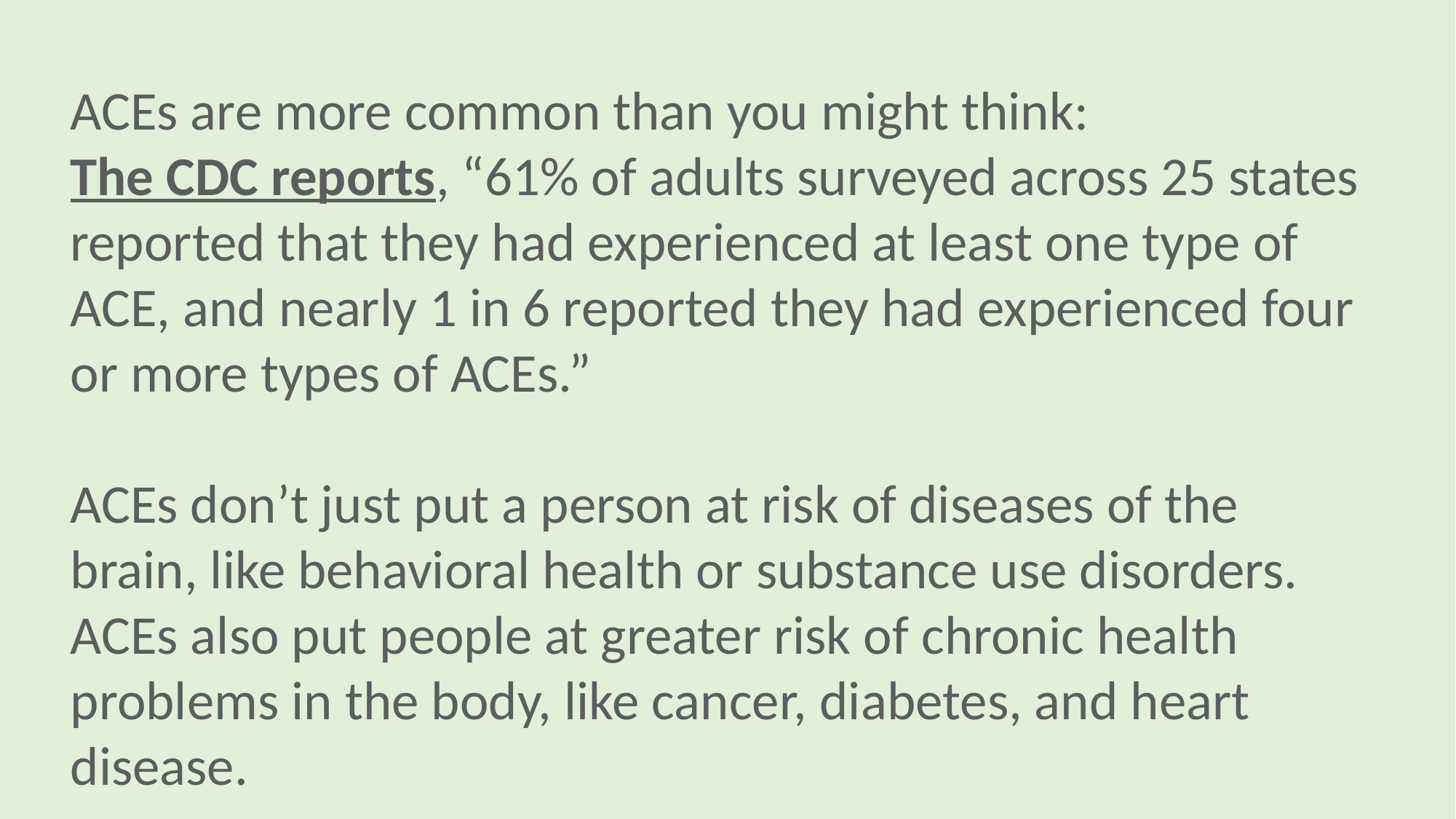

ACEs are more common than you might think: The CDC reports, “61% of adults surveyed across 25 states reported that they had experienced at least one type of ACE, and nearly 1 in 6 reported they had experienced four or more types of ACEs.”

ACEs don’t just put a person at risk of diseases of the brain, like behavioral health or substance use disorders. ACEs also put people at greater risk of chronic health problems in the body, like cancer, diabetes, and heart disease.